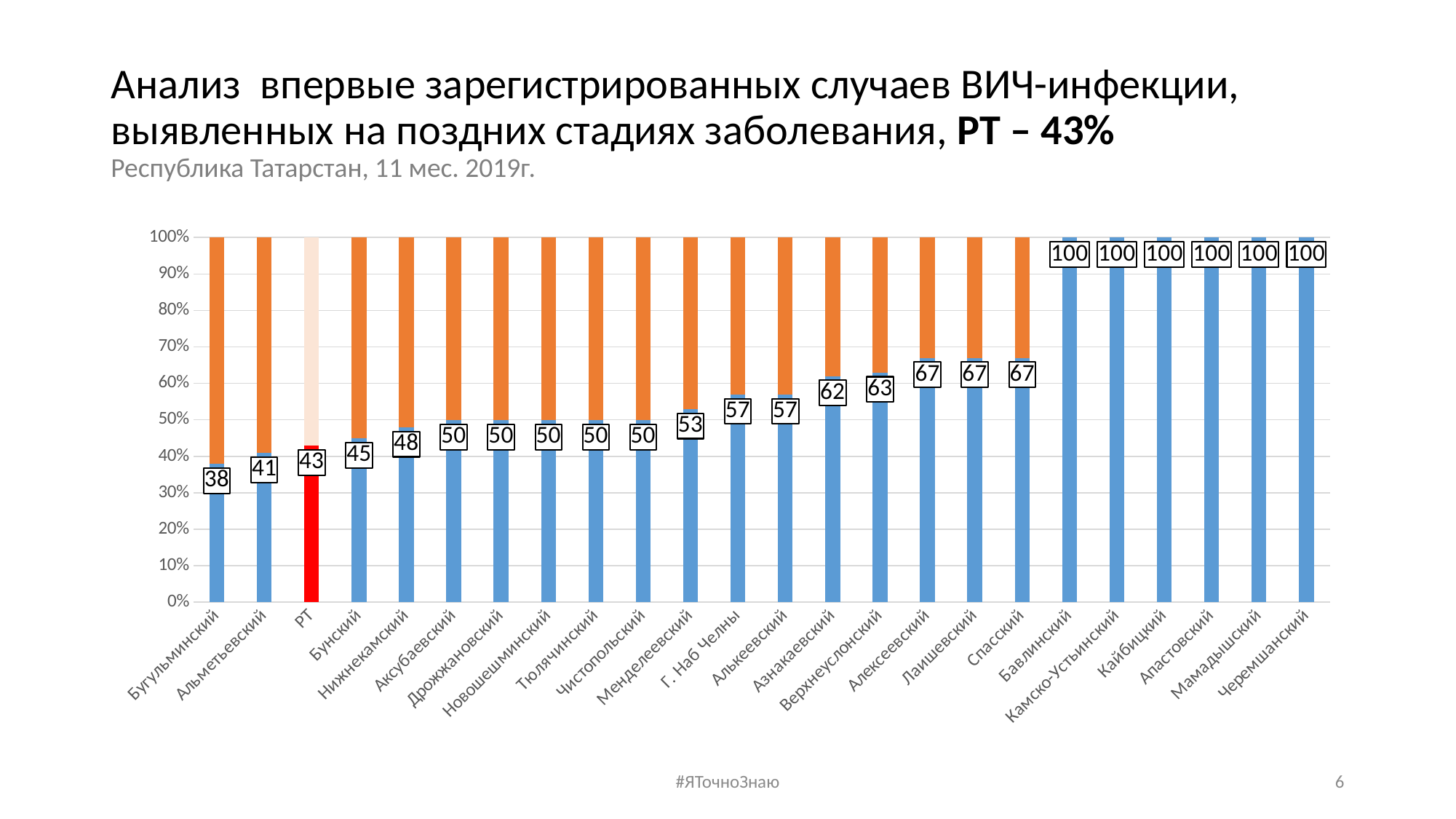

# Анализ  впервые зарегистрированных случаев ВИЧ-инфекции, выявленных на поздних стадиях заболевания, РТ – 43% Республика Татарстан, 11 мес. 2019г.

### Chart

| Category | Ряд 1 | Ряд 2 |
|---|---|---|
| Бугульминский | 38.0 | 62.0 |
| Альметьевский | 41.0 | 59.0 |
| РТ | 43.0 | 57.0 |
| Бунский | 45.0 | 55.0 |
| Нижнекамский | 48.0 | 52.0 |
| Аксубаевский | 50.0 | 50.0 |
| Дрожжановский | 50.0 | 50.0 |
| Новошешминский | 50.0 | 50.0 |
| Тюлячинский | 50.0 | 50.0 |
| Чистопольский | 50.0 | 50.0 |
| Менделеевский | 53.0 | 47.0 |
| Г. Наб Челны | 57.0 | 43.0 |
| Алькеевский | 57.0 | 43.0 |
| Азнакаевский | 62.0 | 38.0 |
| Верхнеуслонский | 63.0 | 37.0 |
| Алексеевский | 67.0 | 33.0 |
| Лаишевский | 67.0 | 33.0 |
| Спасский | 67.0 | 33.0 |
| Бавлинский | 100.0 | 0.0 |
| Камско-Устьинский | 100.0 | 0.0 |
| Кайбицкий | 100.0 | 0.0 |
| Апастовский | 100.0 | 0.0 |
| Мамадышский | 100.0 | 0.0 |
| Черемшанский | 100.0 | 0.0 |
#ЯТочноЗнаю
6